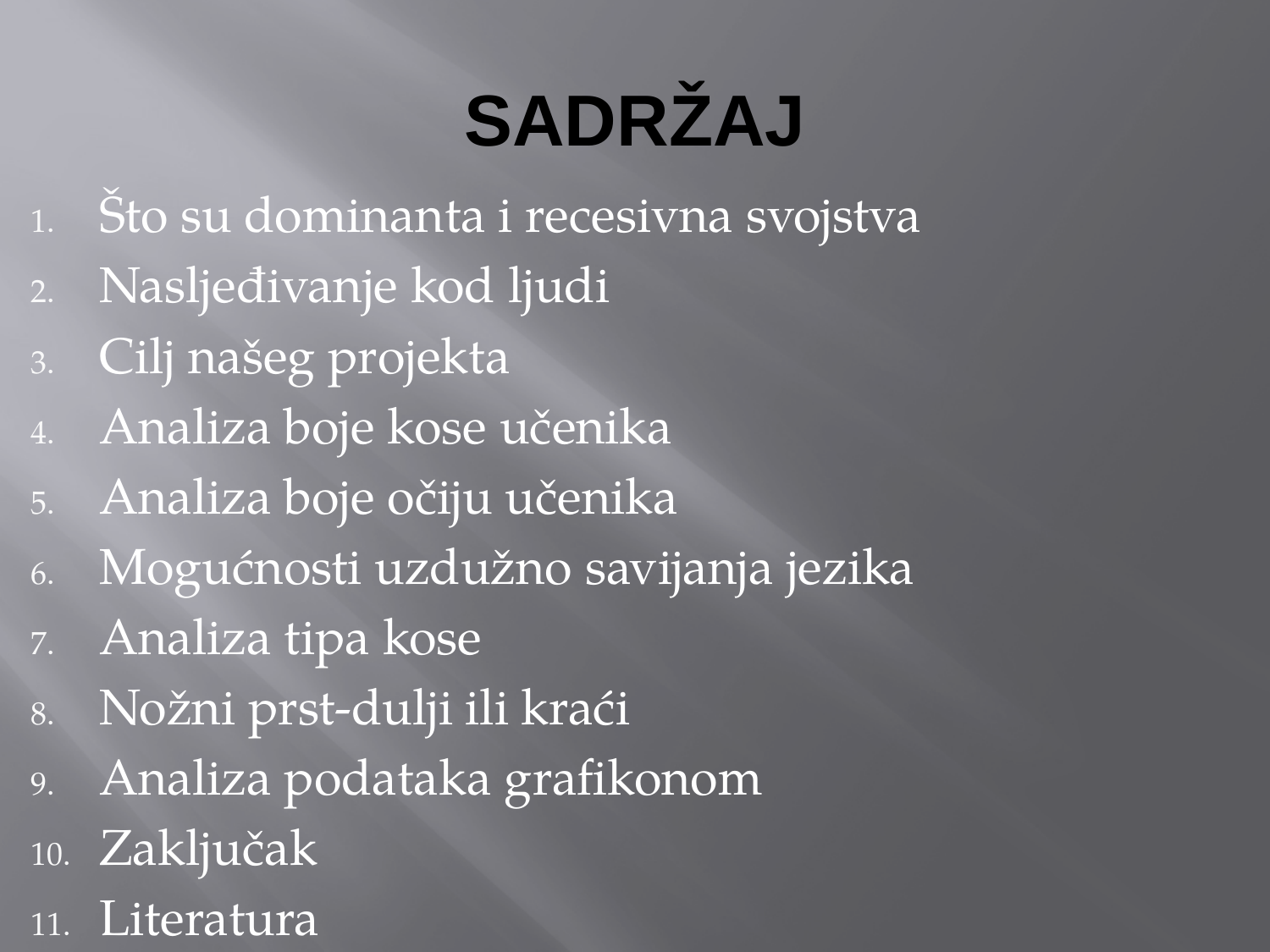

# SADRŽAJ
Što su dominanta i recesivna svojstva
Nasljeđivanje kod ljudi
Cilj našeg projekta
Analiza boje kose učenika
Analiza boje očiju učenika
Mogućnosti uzdužno savijanja jezika
Analiza tipa kose
Nožni prst-dulji ili kraći
Analiza podataka grafikonom
Zaključak
Literatura